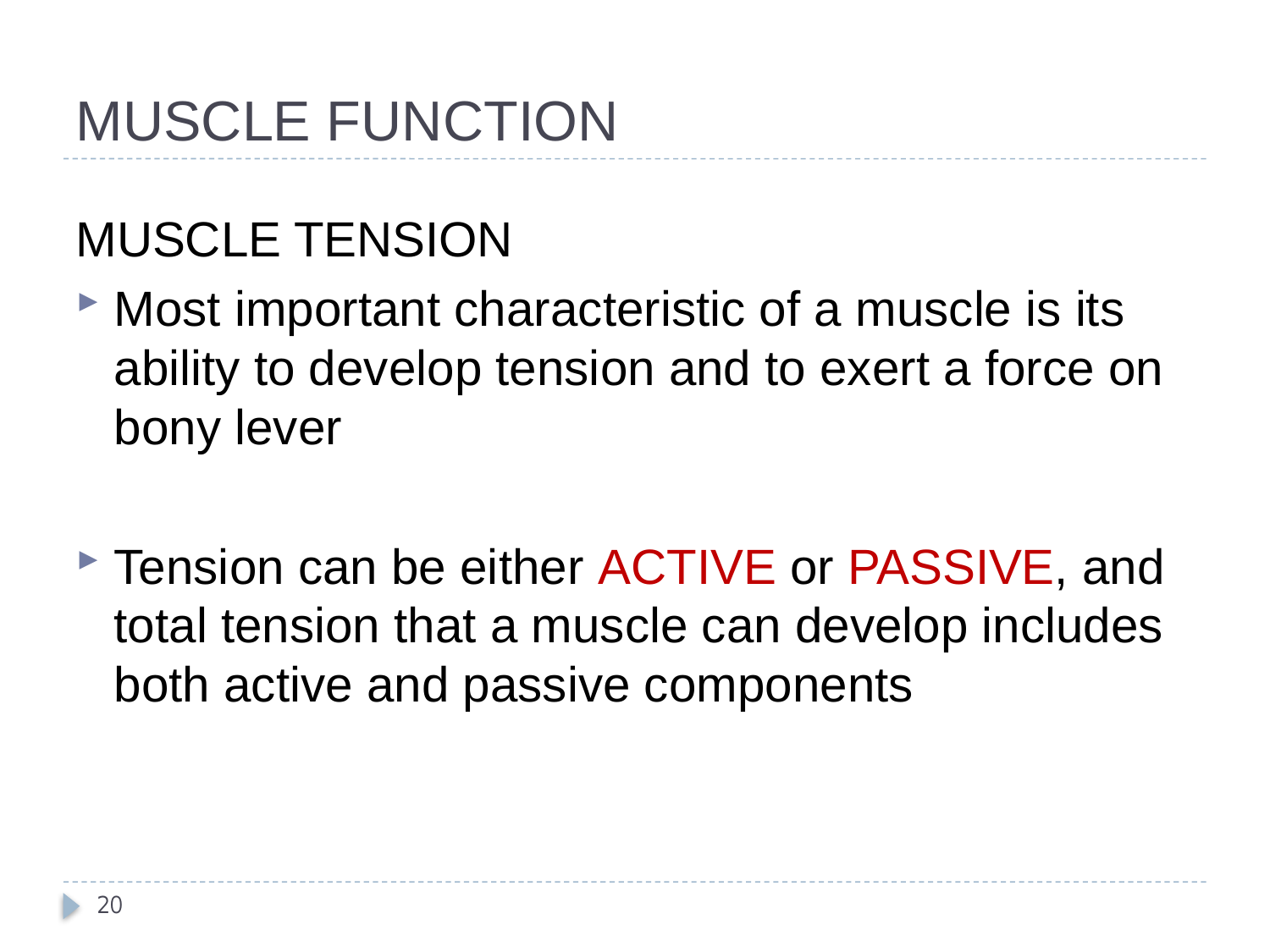

# MUSCLE FUNCTION
MUSCLE TENSION
Most important characteristic of a muscle is its ability to develop tension and to exert a force on bony lever

Tension can be either ACTIVE or PASSIVE, and total tension that a muscle can develop includes both active and passive components
20